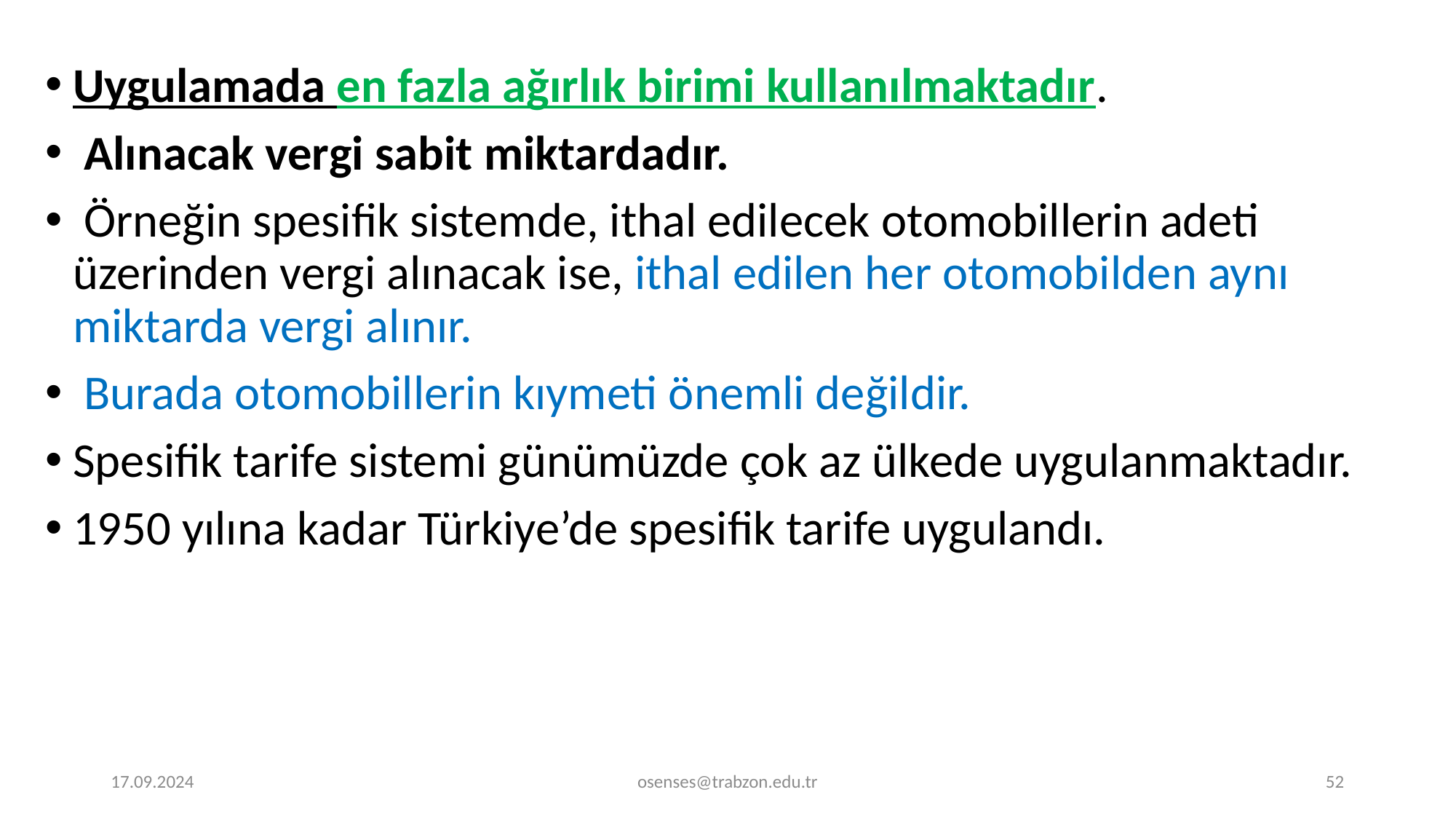

Uygulamada en fazla ağırlık birimi kullanılmaktadır.
 Alınacak vergi sabit miktardadır.
 Örneğin spesifik sistemde, ithal edilecek otomobillerin adeti üzerinden vergi alınacak ise, ithal edilen her otomobil­den aynı miktarda vergi alınır.
 Burada otomobillerin kıymeti önemli değildir.
Spesifik tarife sistemi günümüzde çok az ülkede uygulanmaktadır.
1950 yı­lına kadar Türkiye’de spesifik tarife uygulandı.

17.09.2024
osenses@trabzon.edu.tr
52